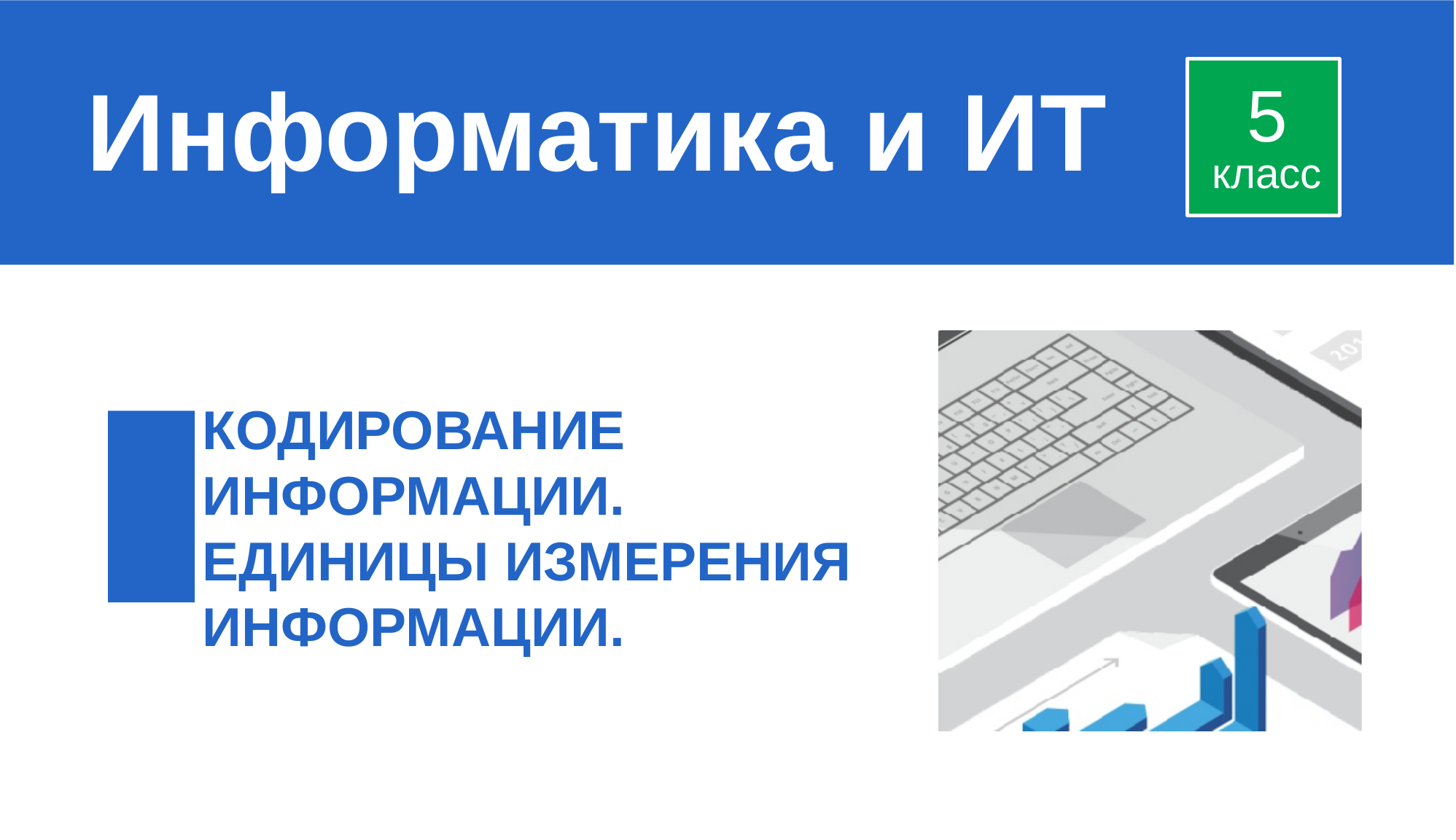

# Информатика и ИТ
5
класс

КОДИРОВАНИЕ ИНФОРМАЦИИ. ЕДИНИЦЫ ИЗМЕРЕНИЯ ИНФОРМАЦИИ.